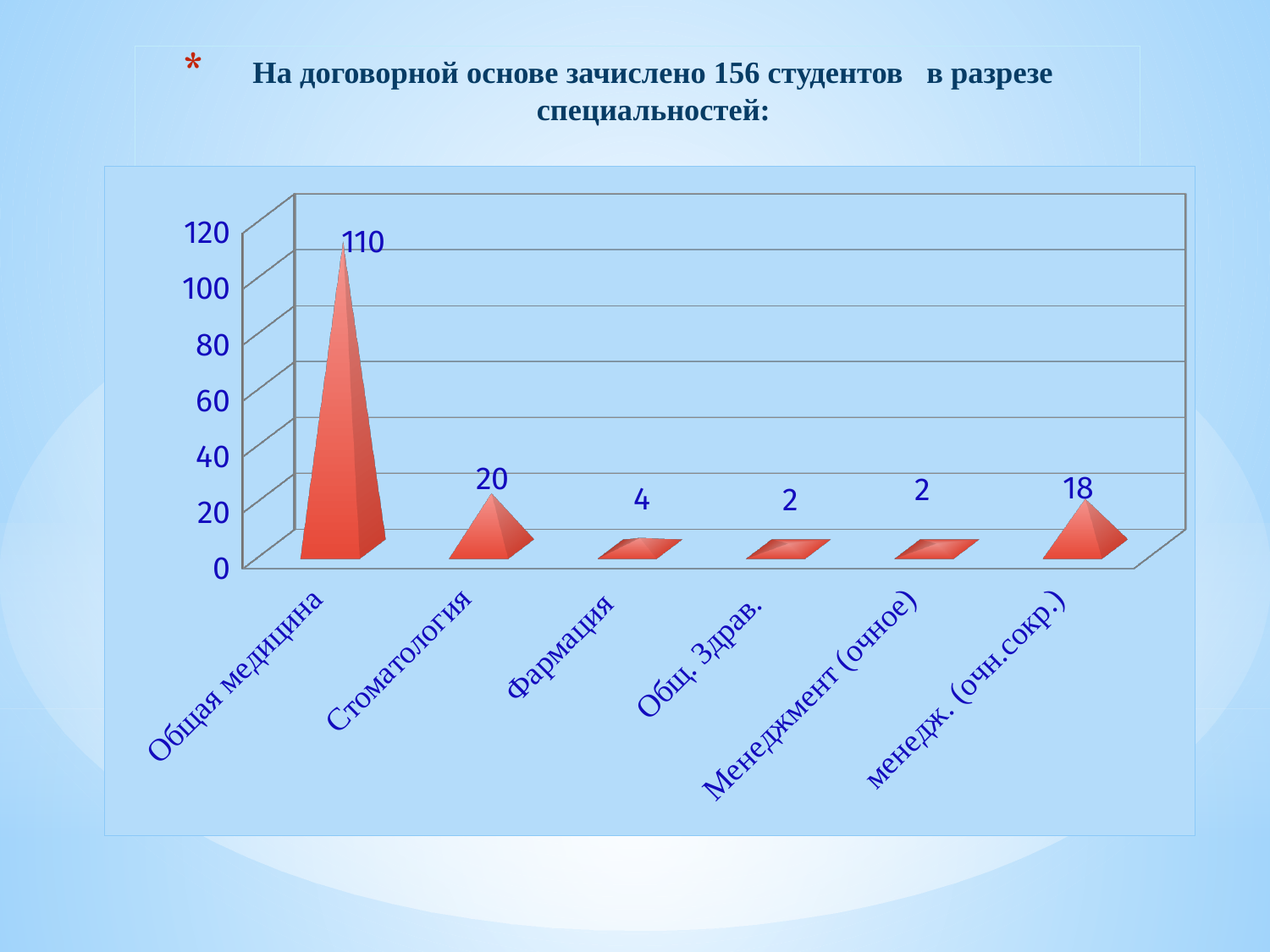

# На договорной основе зачислено 156 студентов   в разрезе специальностей:

[unsupported chart]